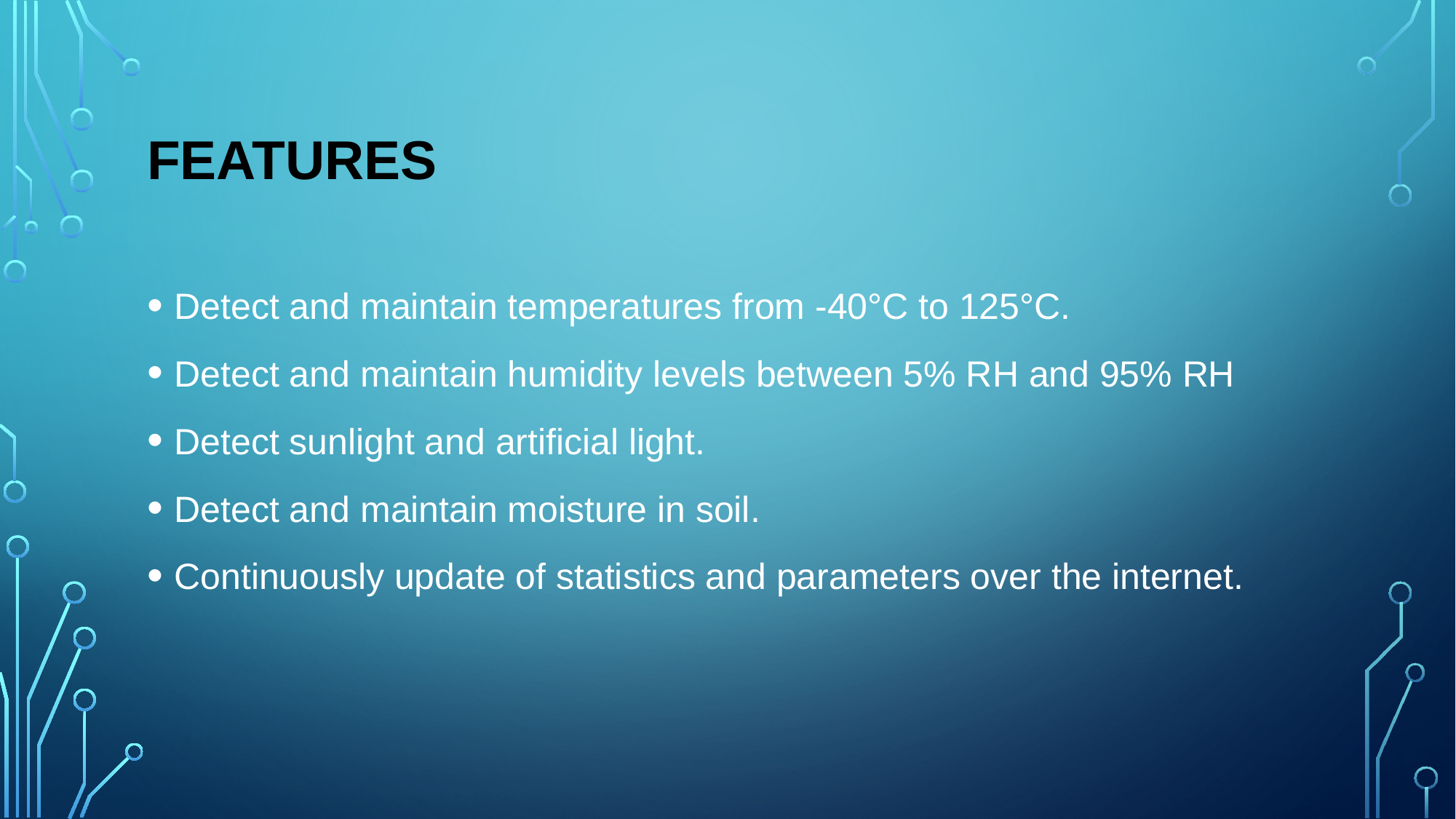

# Features
Detect and maintain temperatures from -40°C to 125°C.
Detect and maintain humidity levels between 5% RH and 95% RH
Detect sunlight and artificial light.
Detect and maintain moisture in soil.
Continuously update of statistics and parameters over the internet.